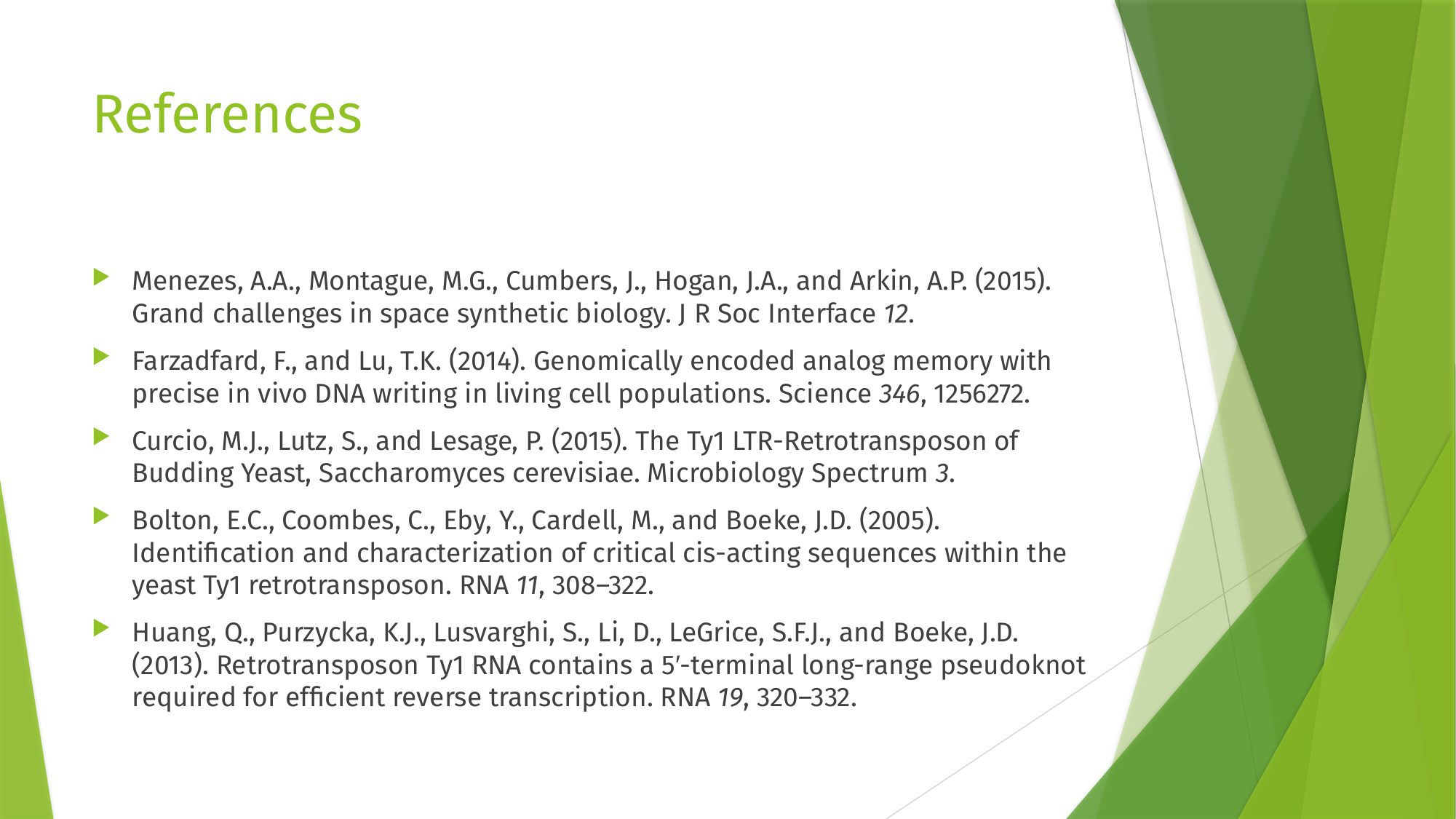

# References
Menezes, A.A., Montague, M.G., Cumbers, J., Hogan, J.A., and Arkin, A.P. (2015). Grand challenges in space synthetic biology. J R Soc Interface 12.
Farzadfard, F., and Lu, T.K. (2014). Genomically encoded analog memory with precise in vivo DNA writing in living cell populations. Science 346, 1256272.
Curcio, M.J., Lutz, S., and Lesage, P. (2015). The Ty1 LTR-Retrotransposon of Budding Yeast, Saccharomyces cerevisiae. Microbiology Spectrum 3.
Bolton, E.C., Coombes, C., Eby, Y., Cardell, M., and Boeke, J.D. (2005). Identification and characterization of critical cis-acting sequences within the yeast Ty1 retrotransposon. RNA 11, 308–322.
Huang, Q., Purzycka, K.J., Lusvarghi, S., Li, D., LeGrice, S.F.J., and Boeke, J.D. (2013). Retrotransposon Ty1 RNA contains a 5′-terminal long-range pseudoknot required for efficient reverse transcription. RNA 19, 320–332.